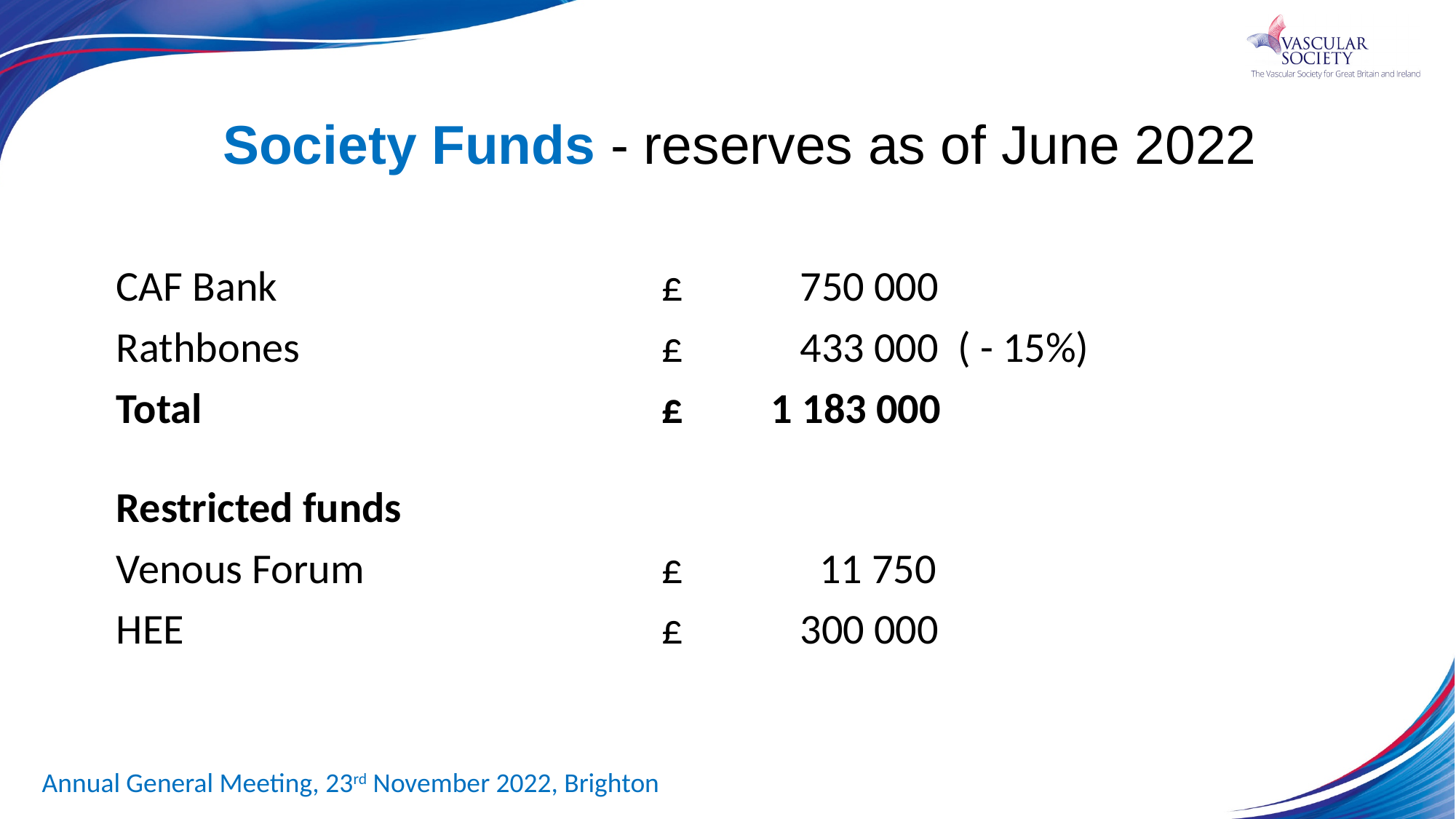

# Society Funds - reserves as of June 2022
CAF Bank		 		£	   750 000
Rathbones				£	   433 000  ( - 15%)
Total 					£ 	1 183 000

Restricted funds
Venous Forum			£	     11 750
HEE					£	   300 000